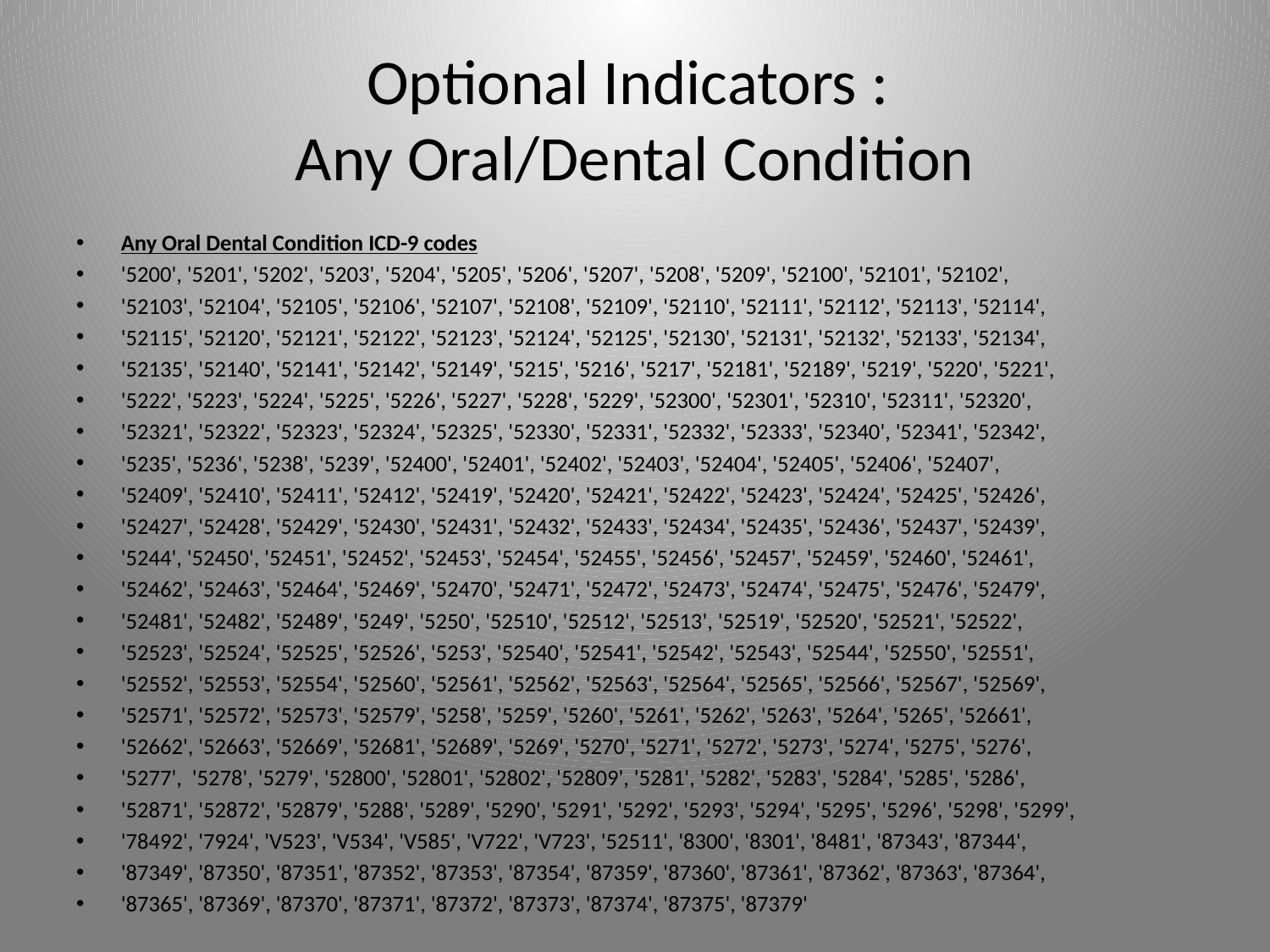

# Optional Indicators : Any Oral/Dental Condition
Any Oral Dental Condition ICD-9 codes
'5200', '5201', '5202', '5203', '5204', '5205', '5206', '5207', '5208', '5209', '52100', '52101', '52102',
'52103', '52104', '52105', '52106', '52107', '52108', '52109', '52110', '52111', '52112', '52113', '52114',
'52115', '52120', '52121', '52122', '52123', '52124', '52125', '52130', '52131', '52132', '52133', '52134',
'52135', '52140', '52141', '52142', '52149', '5215', '5216', '5217', '52181', '52189', '5219', '5220', '5221',
'5222', '5223', '5224', '5225', '5226', '5227', '5228', '5229', '52300', '52301', '52310', '52311', '52320',
'52321', '52322', '52323', '52324', '52325', '52330', '52331', '52332', '52333', '52340', '52341', '52342',
'5235', '5236', '5238', '5239', '52400', '52401', '52402', '52403', '52404', '52405', '52406', '52407',
'52409', '52410', '52411', '52412', '52419', '52420', '52421', '52422', '52423', '52424', '52425', '52426',
'52427', '52428', '52429', '52430', '52431', '52432', '52433', '52434', '52435', '52436', '52437', '52439',
'5244', '52450', '52451', '52452', '52453', '52454', '52455', '52456', '52457', '52459', '52460', '52461',
'52462', '52463', '52464', '52469', '52470', '52471', '52472', '52473', '52474', '52475', '52476', '52479',
'52481', '52482', '52489', '5249', '5250', '52510', '52512', '52513', '52519', '52520', '52521', '52522',
'52523', '52524', '52525', '52526', '5253', '52540', '52541', '52542', '52543', '52544', '52550', '52551',
'52552', '52553', '52554', '52560', '52561', '52562', '52563', '52564', '52565', '52566', '52567', '52569',
'52571', '52572', '52573', '52579', '5258', '5259', '5260', '5261', '5262', '5263', '5264', '5265', '52661',
'52662', '52663', '52669', '52681', '52689', '5269', '5270', '5271', '5272', '5273', '5274', '5275', '5276',
'5277',  '5278', '5279', '52800', '52801', '52802', '52809', '5281', '5282', '5283', '5284', '5285', '5286',
'52871', '52872', '52879', '5288', '5289', '5290', '5291', '5292', '5293', '5294', '5295', '5296', '5298', '5299',
'78492', '7924', 'V523', 'V534', 'V585', 'V722', 'V723', '52511', '8300', '8301', '8481', '87343', '87344',
'87349', '87350', '87351', '87352', '87353', '87354', '87359', '87360', '87361', '87362', '87363', '87364',
'87365', '87369', '87370', '87371', '87372', '87373', '87374', '87375', '87379'